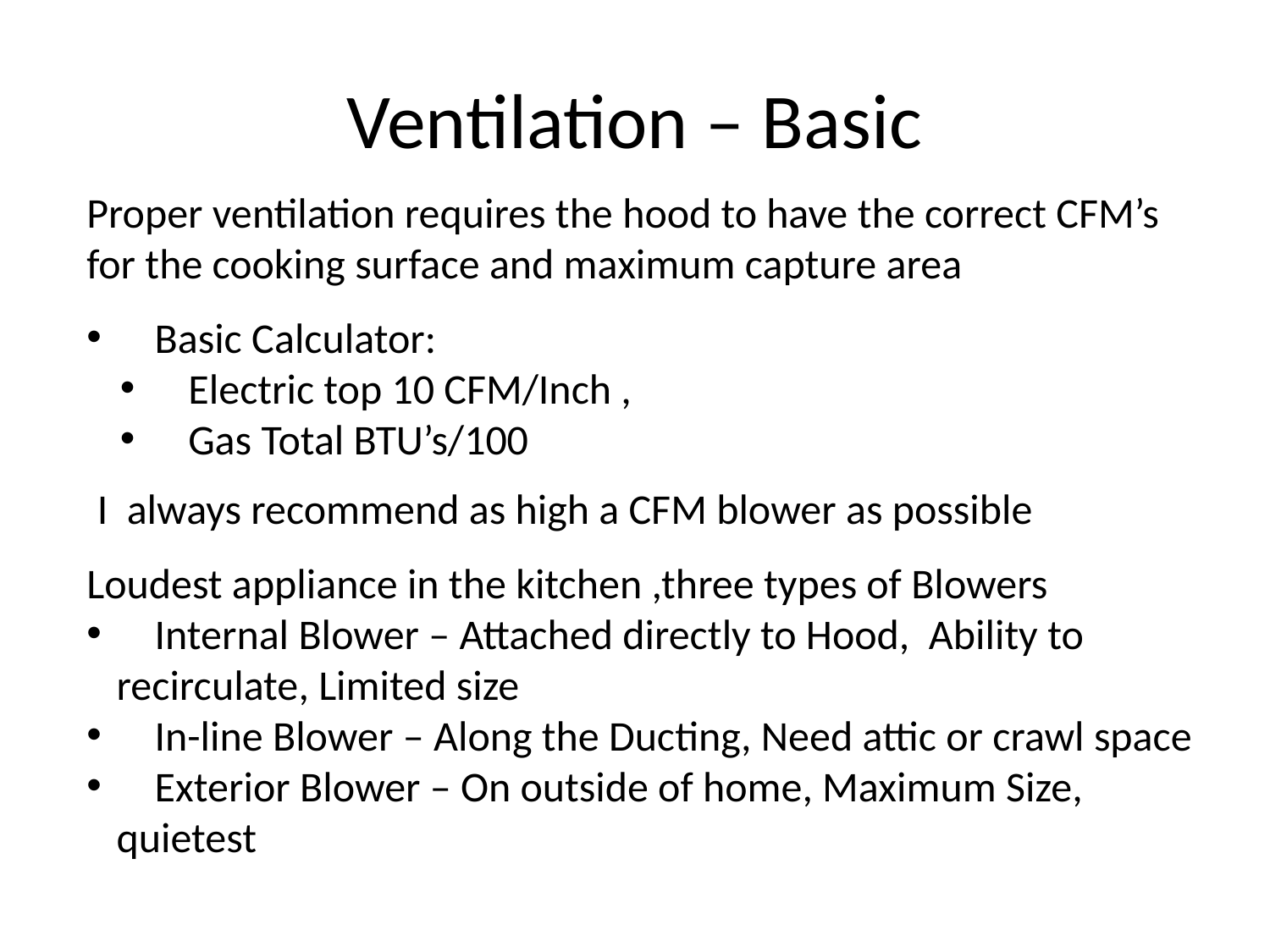

# Ventilation – Basic
Proper ventilation requires the hood to have the correct CFM’s for the cooking surface and maximum capture area

    Basic Calculator:
    Electric top 10 CFM/Inch ,
    Gas Total BTU’s/100

I  always recommend as high a CFM blower as possible
Loudest appliance in the kitchen ,three types of Blowers
    Internal Blower – Attached directly to Hood,  Ability to recirculate, Limited size
    In-line Blower – Along the Ducting, Need attic or crawl space
    Exterior Blower – On outside of home, Maximum Size, quietest